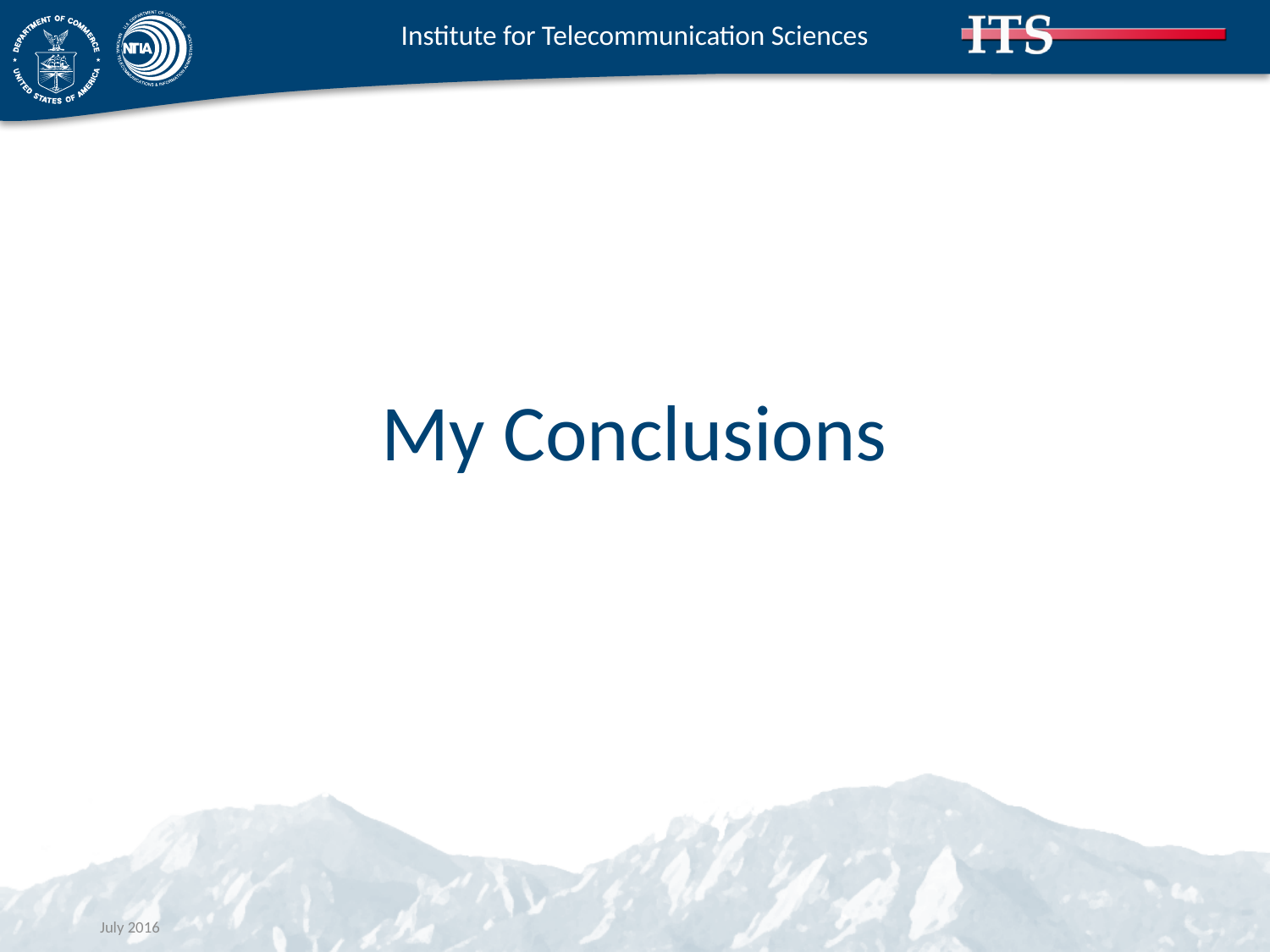

# My Conclusions

July 2016
www.its.bldrdoc.gov
18